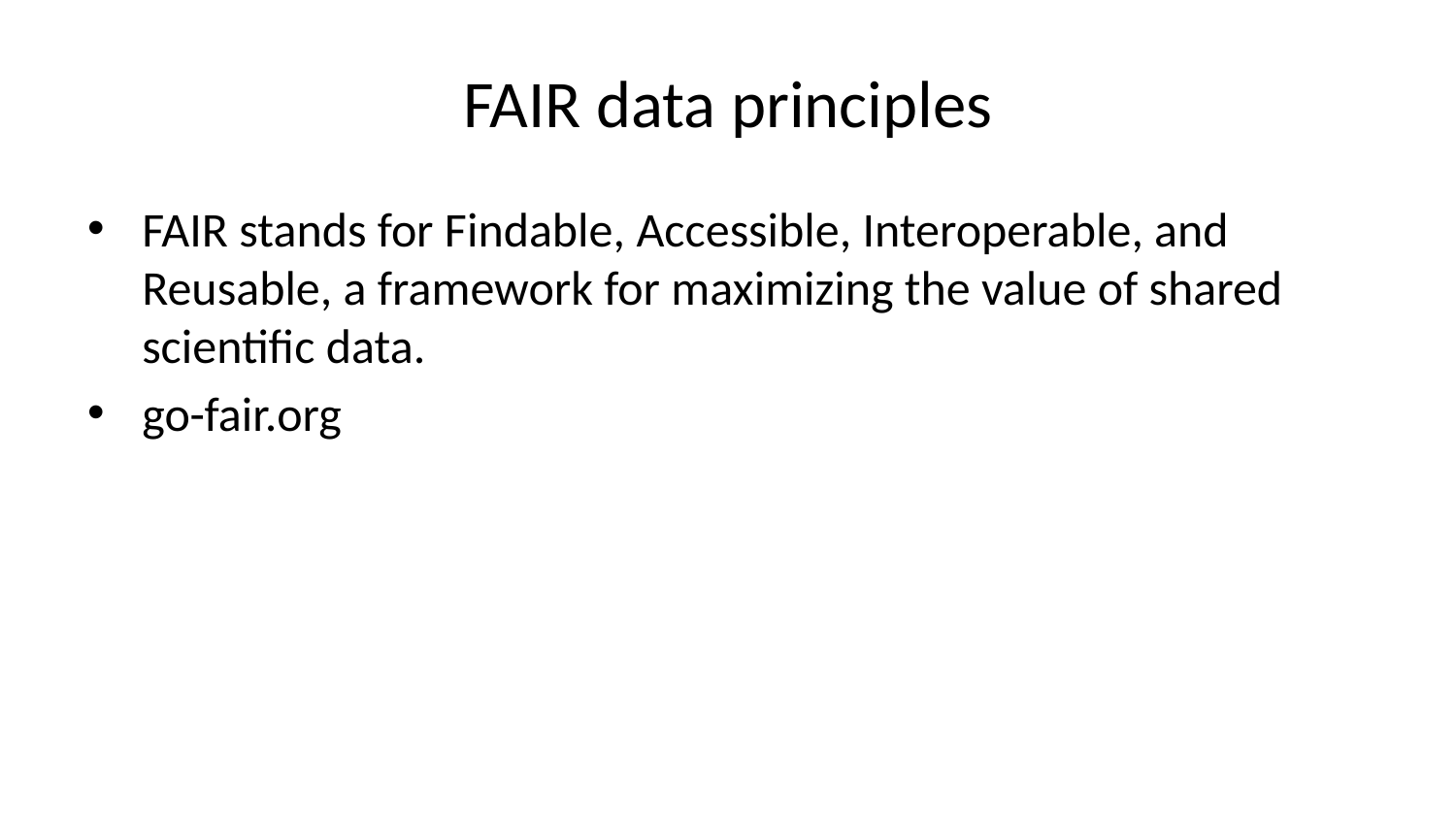

# FAIR data principles
FAIR stands for Findable, Accessible, Interoperable, and Reusable, a framework for maximizing the value of shared scientific data.
go-fair.org